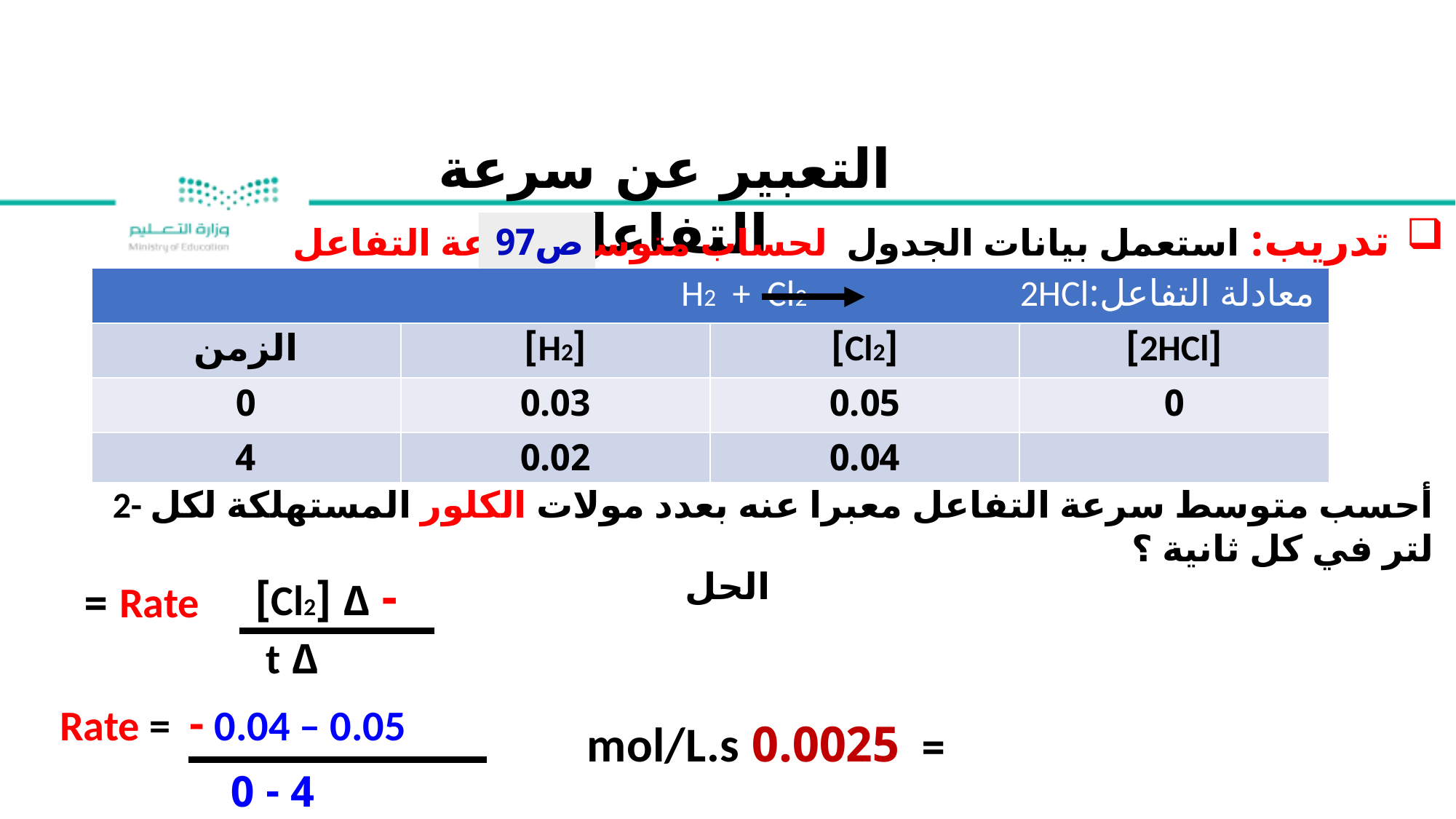

التعبير عن سرعة التفاعل
تدريب: استعمل بيانات الجدول  لحساب متوسط سرعة التفاعل
ص97
| معادلة التفاعل:H2 + Cl2 2HCl |  |  |  |
| --- | --- | --- | --- |
| الزمن | [H2] | [Cl2] | [2HCl] |
| 0 | 0.03 | 0.05 | 0 |
| 4 | 0.02 | 0.04 |  |
2- أحسب متوسط سرعة التفاعل معبرا عنه بعدد مولات الكلور المستهلكة لكل لتر في كل ثانية ؟
الحل
Rate =
- ∆ [Cl2]
∆ t
Rate =  - 0.04 – 0.05
=  0.0025 mol/L.s
4 - 0